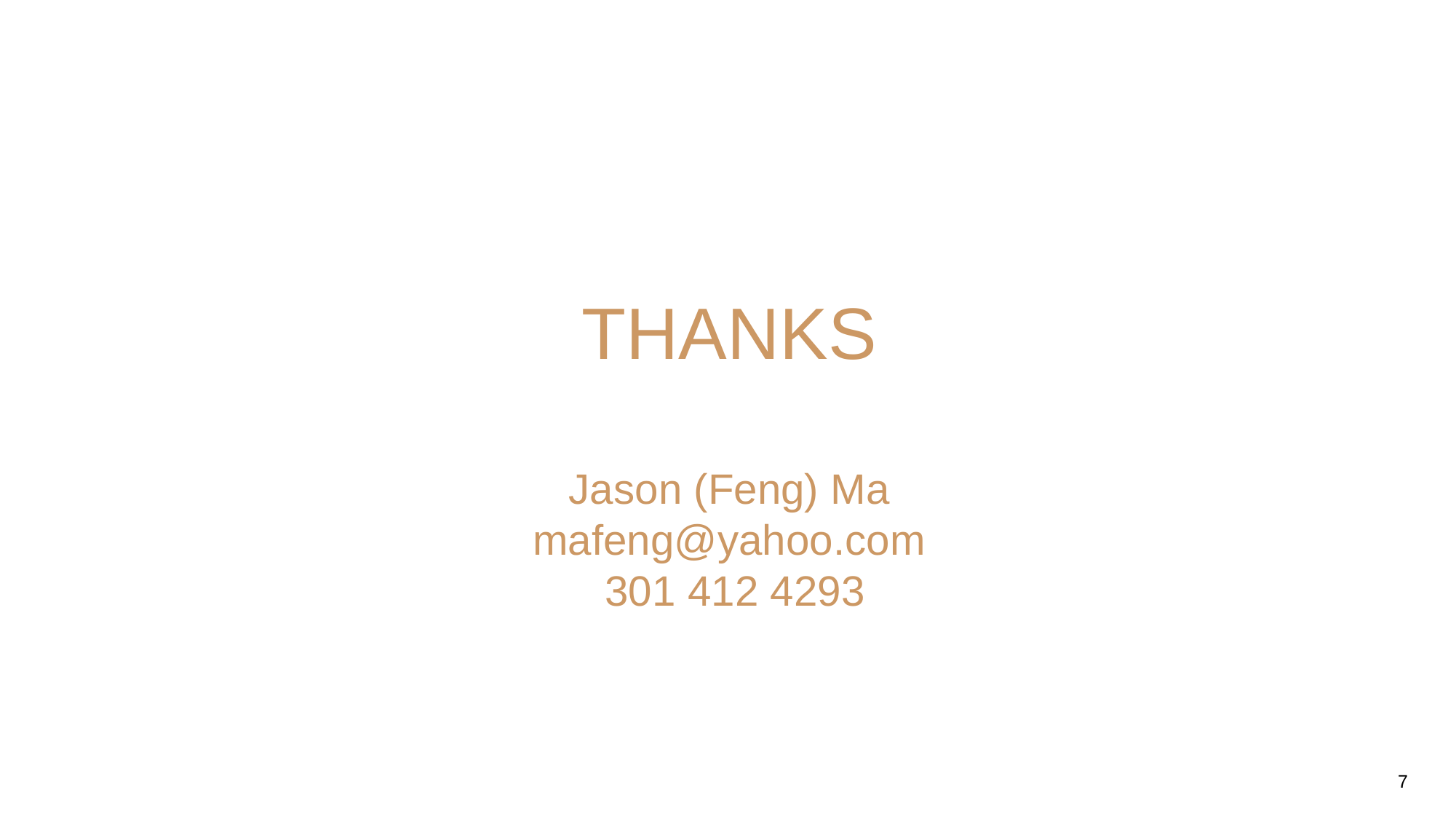

THANKS

Jason (Feng) Ma
mafeng@yahoo.com
 301 412 4293
7